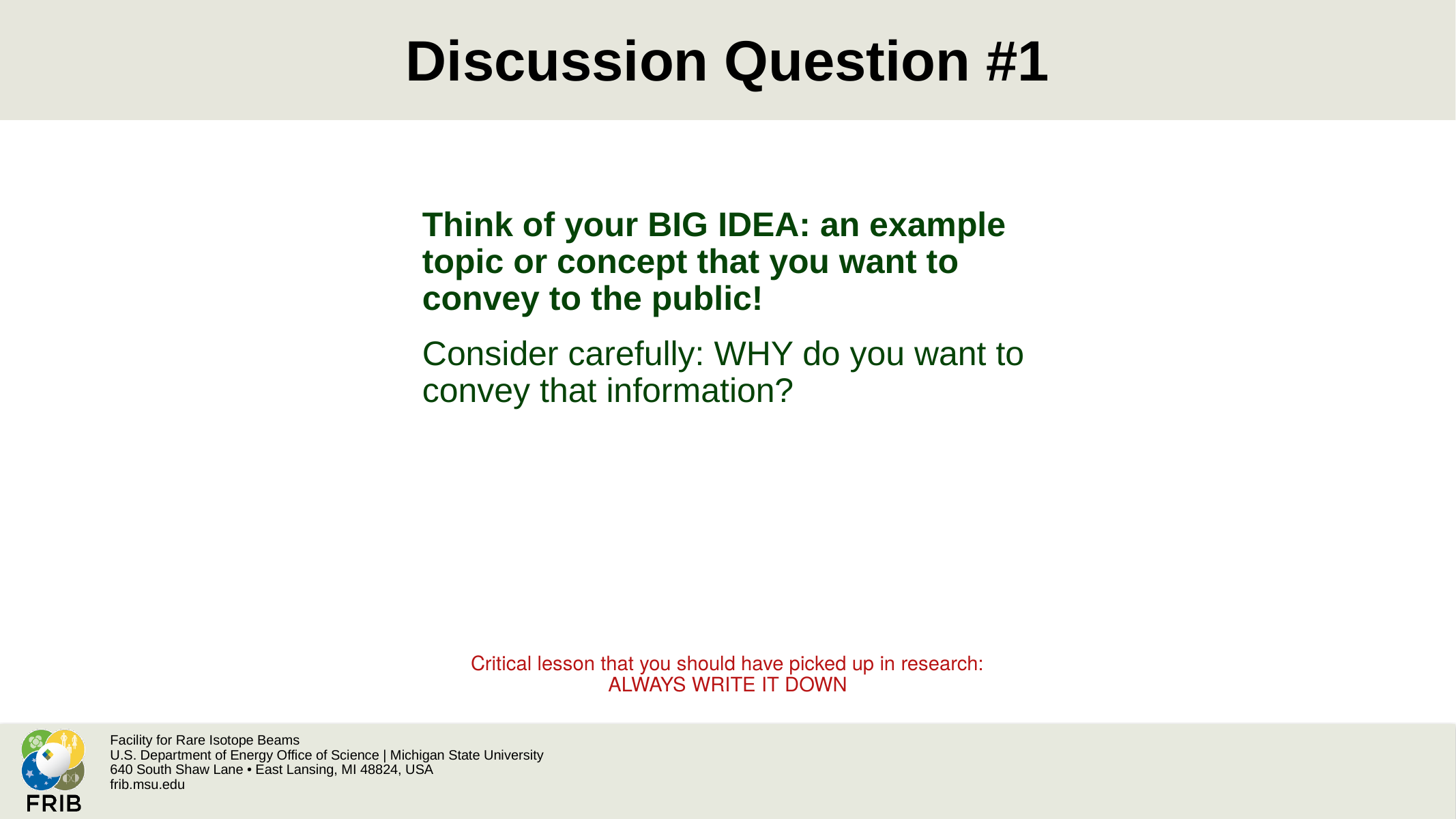

# Discussion Question #1
Think of your BIG IDEA: an example topic or concept that you want to convey to the public!
Consider carefully: WHY do you want to convey that information?

Critical lesson that you should have picked up in research: ALWAYS WRITE IT DOWN